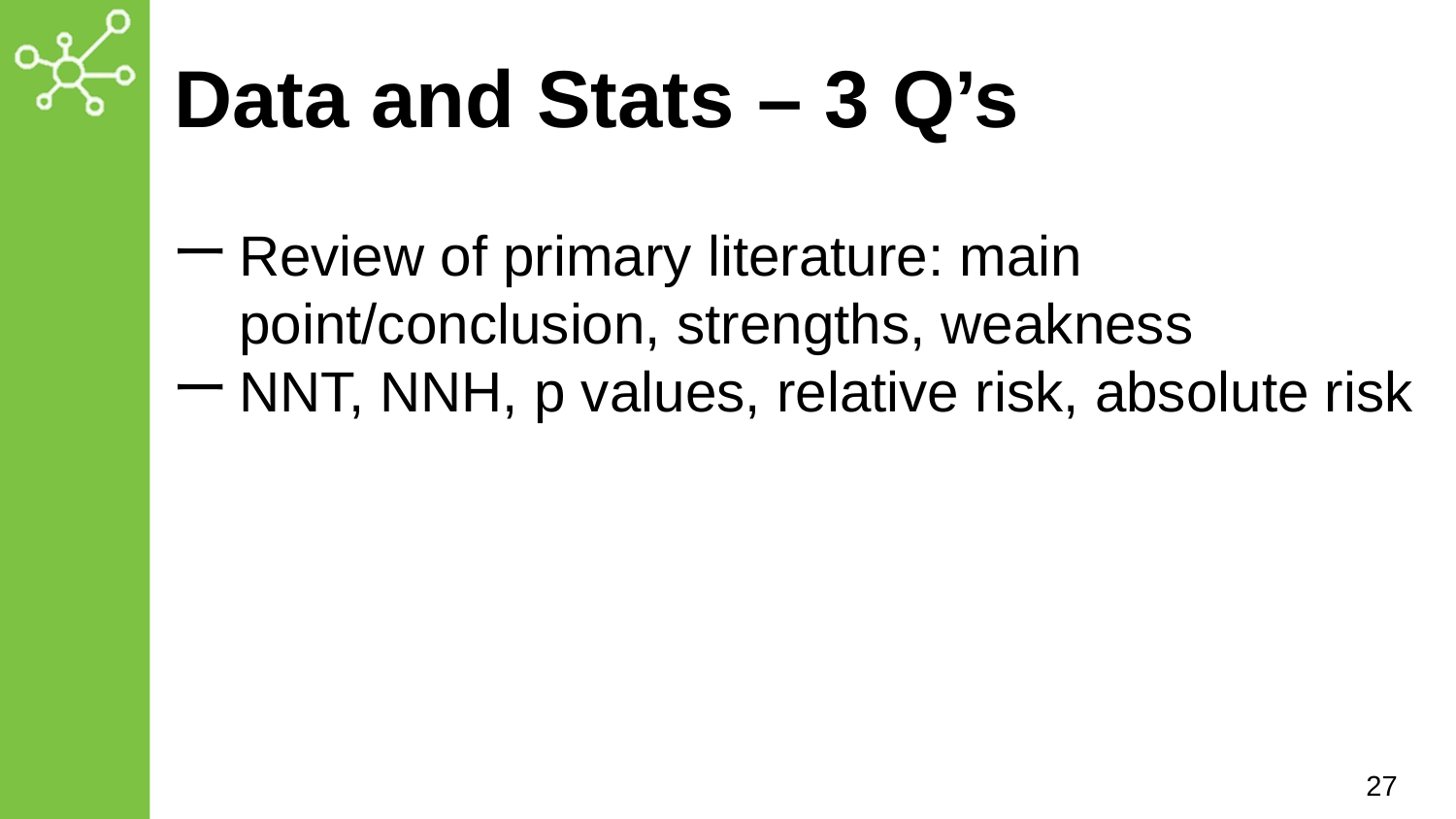

# Data and Stats – 3 Q’s
Review of primary literature: main point/conclusion, strengths, weakness
NNT, NNH, p values, relative risk, absolute risk
27